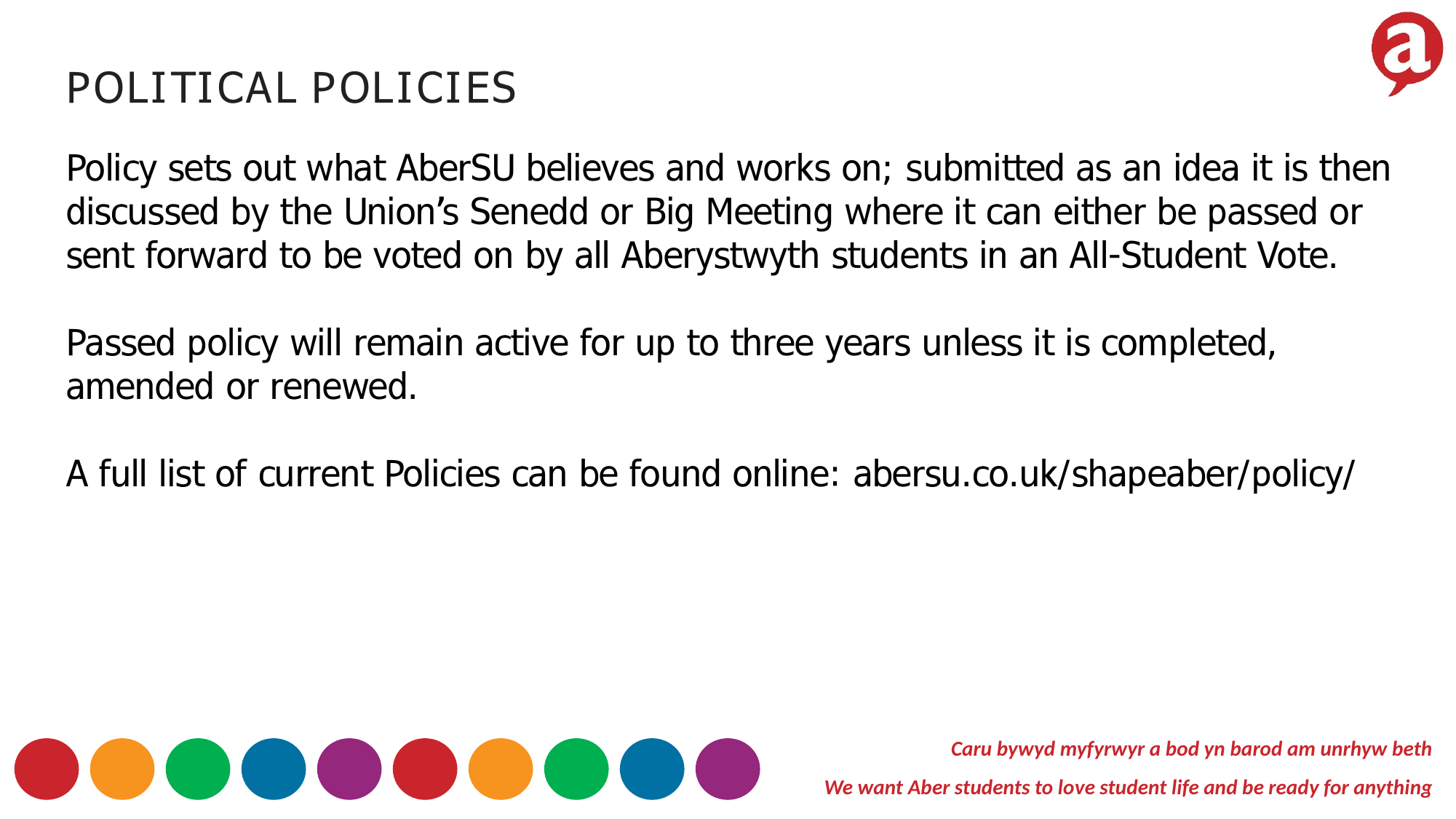

POLITICAL POLICIES
Policy sets out what AberSU believes and works on; submitted as an idea it is then discussed by the Union’s Senedd or Big Meeting where it can either be passed or sent forward to be voted on by all Aberystwyth students in an All-Student Vote.

Passed policy will remain active for up to three years unless it is completed, amended or renewed.

A full list of current Policies can be found online: abersu.co.uk/shapeaber/policy/